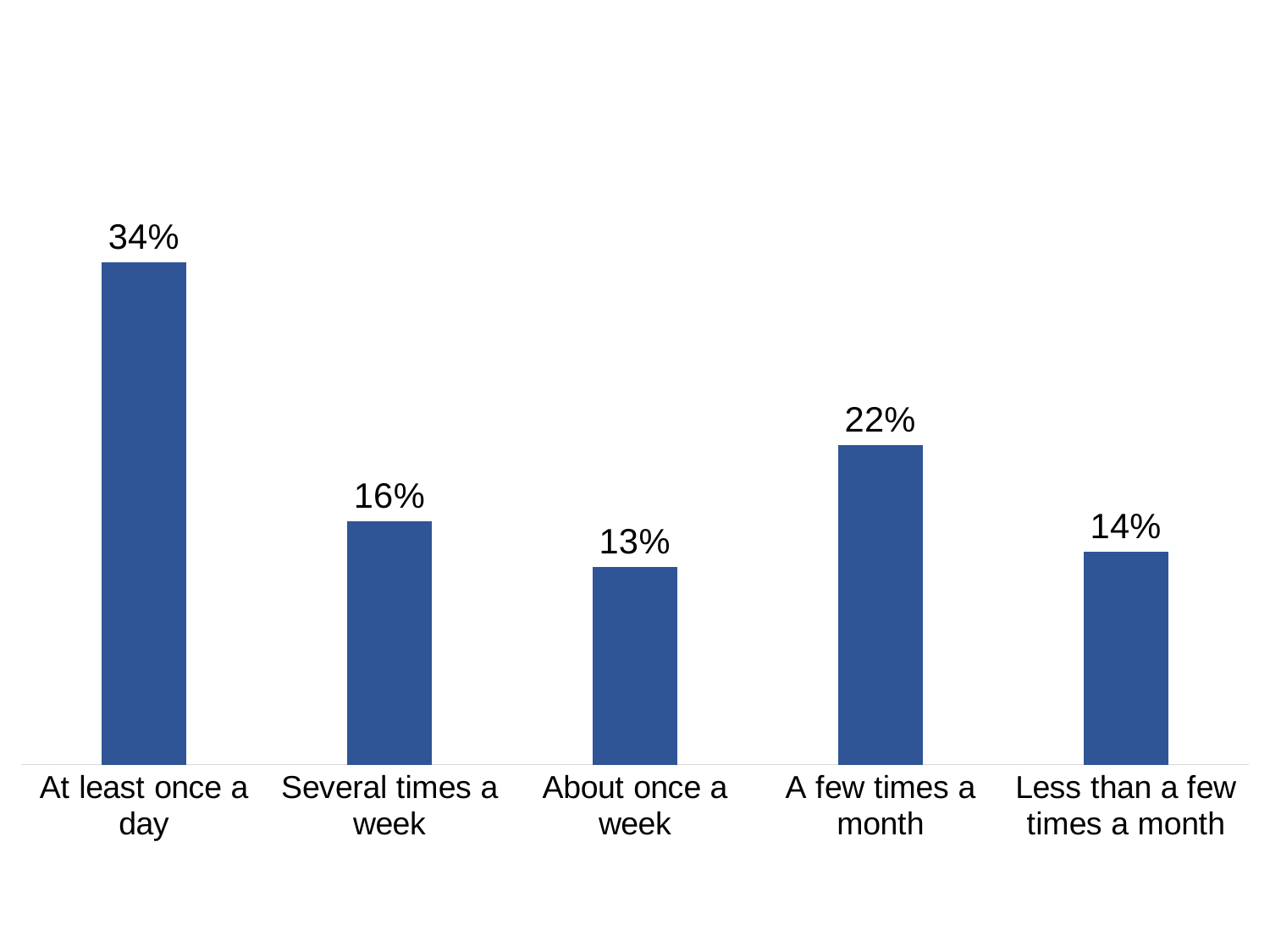

### Chart

| Category | Series 1 |
|---|---|
| At least once a day | 0.3402061855670103 |
| Several times a week | 0.1649484536082474 |
| About once a week | 0.13402061855670103 |
| A few times a month | 0.21649484536082475 |
| Less than a few times a month | 0.1443298969072165 |